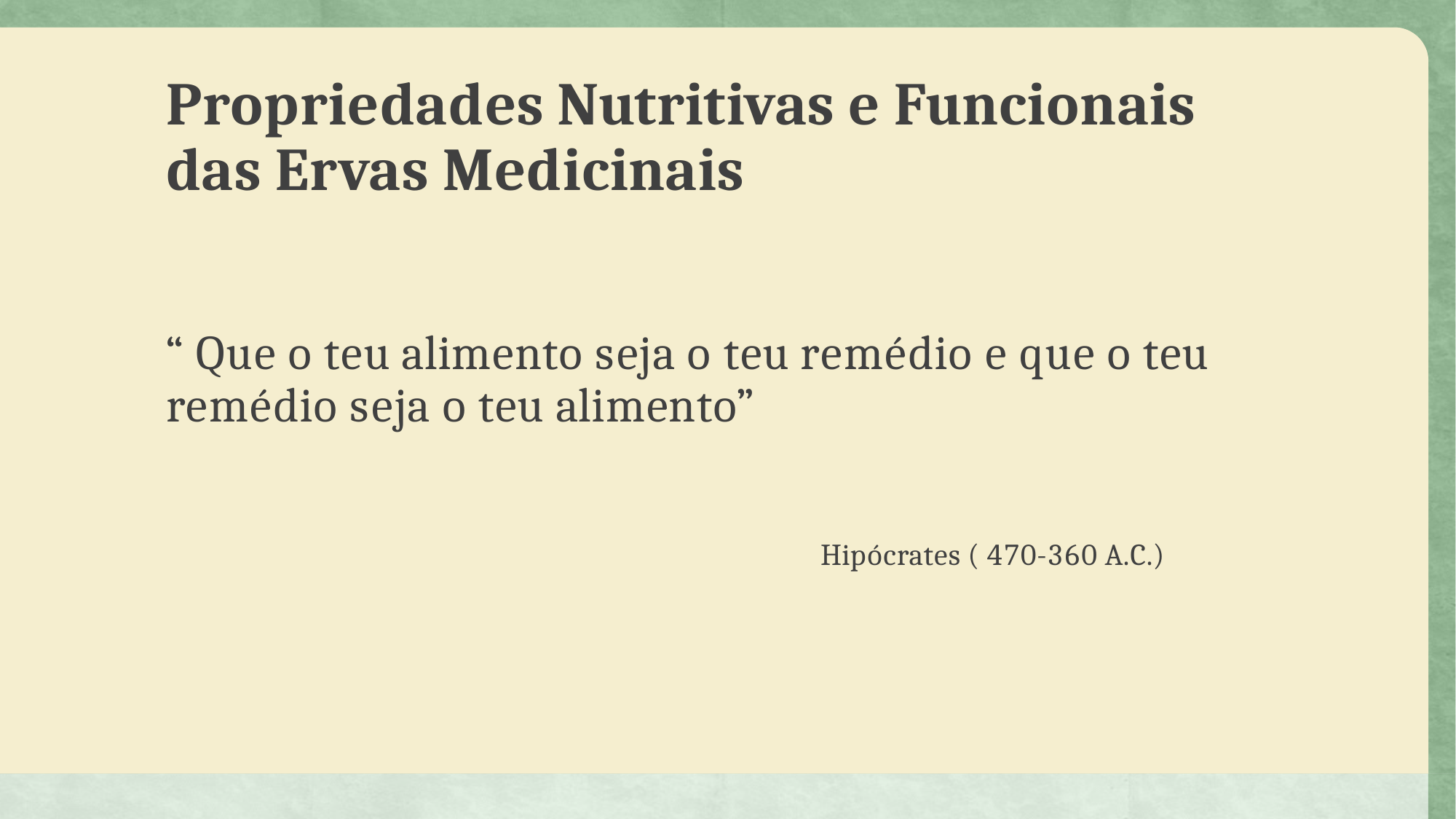

# Propriedades Nutritivas e Funcionais das Ervas Medicinais

“ Que o teu alimento seja o teu remédio e que o teu remédio seja o teu alimento”

 						Hipócrates ( 470-360 A.C.)